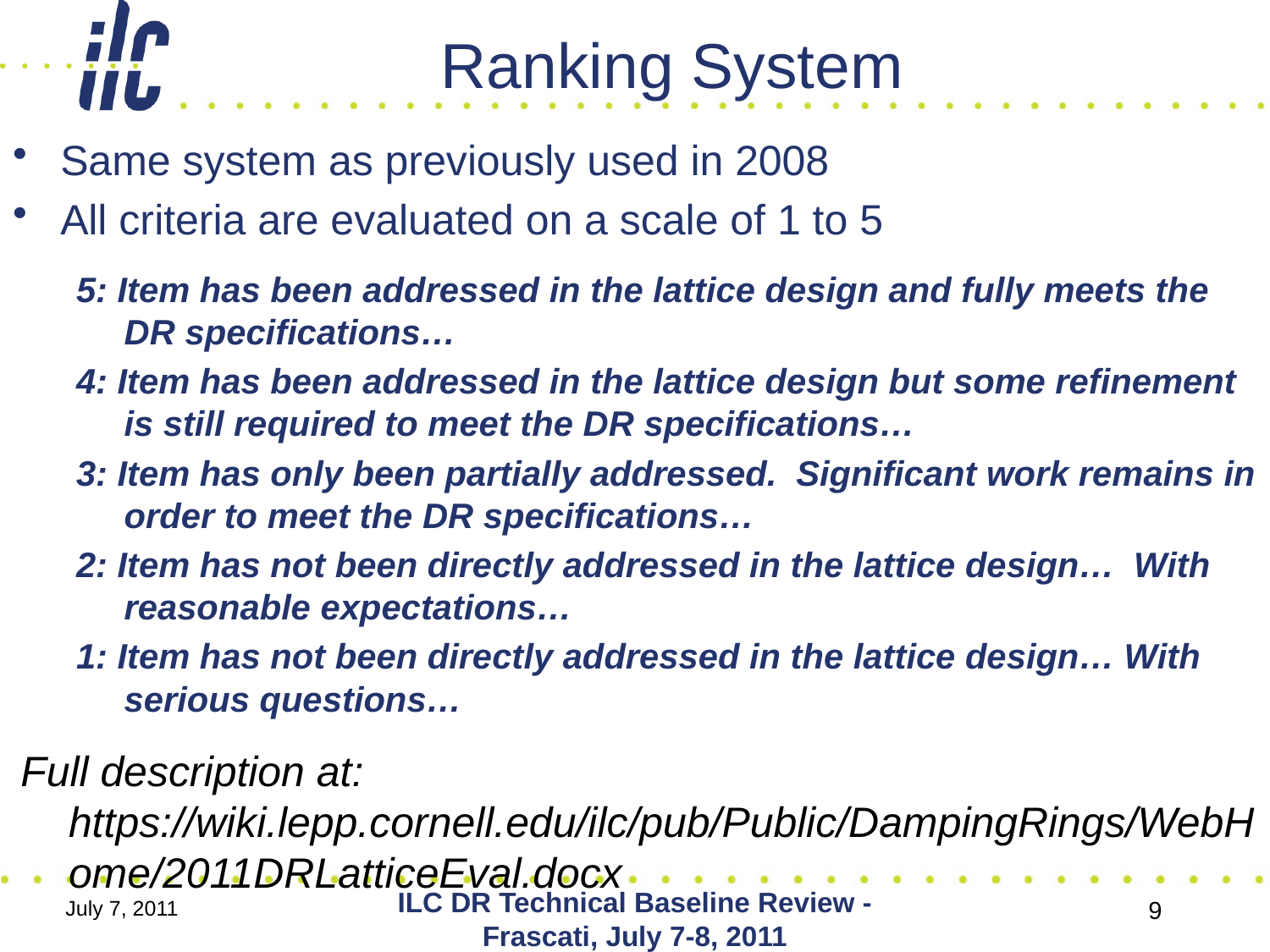

# Ranking System
Same system as previously used in 2008
All criteria are evaluated on a scale of 1 to 5
5: Item has been addressed in the lattice design and fully meets the DR specifications…
4: Item has been addressed in the lattice design but some refinement is still required to meet the DR specifications…
3: Item has only been partially addressed.  Significant work remains in order to meet the DR specifications…
2: Item has not been directly addressed in the lattice design…  With reasonable expectations…
1: Item has not been directly addressed in the lattice design… With serious questions…
Full description at:  https://wiki.lepp.cornell.edu/ilc/pub/Public/DampingRings/WebHome/2011DRLatticeEval.docx

ILC DR Technical Baseline Review - Frascati, July 7-8, 2011
July 7, 2011
9